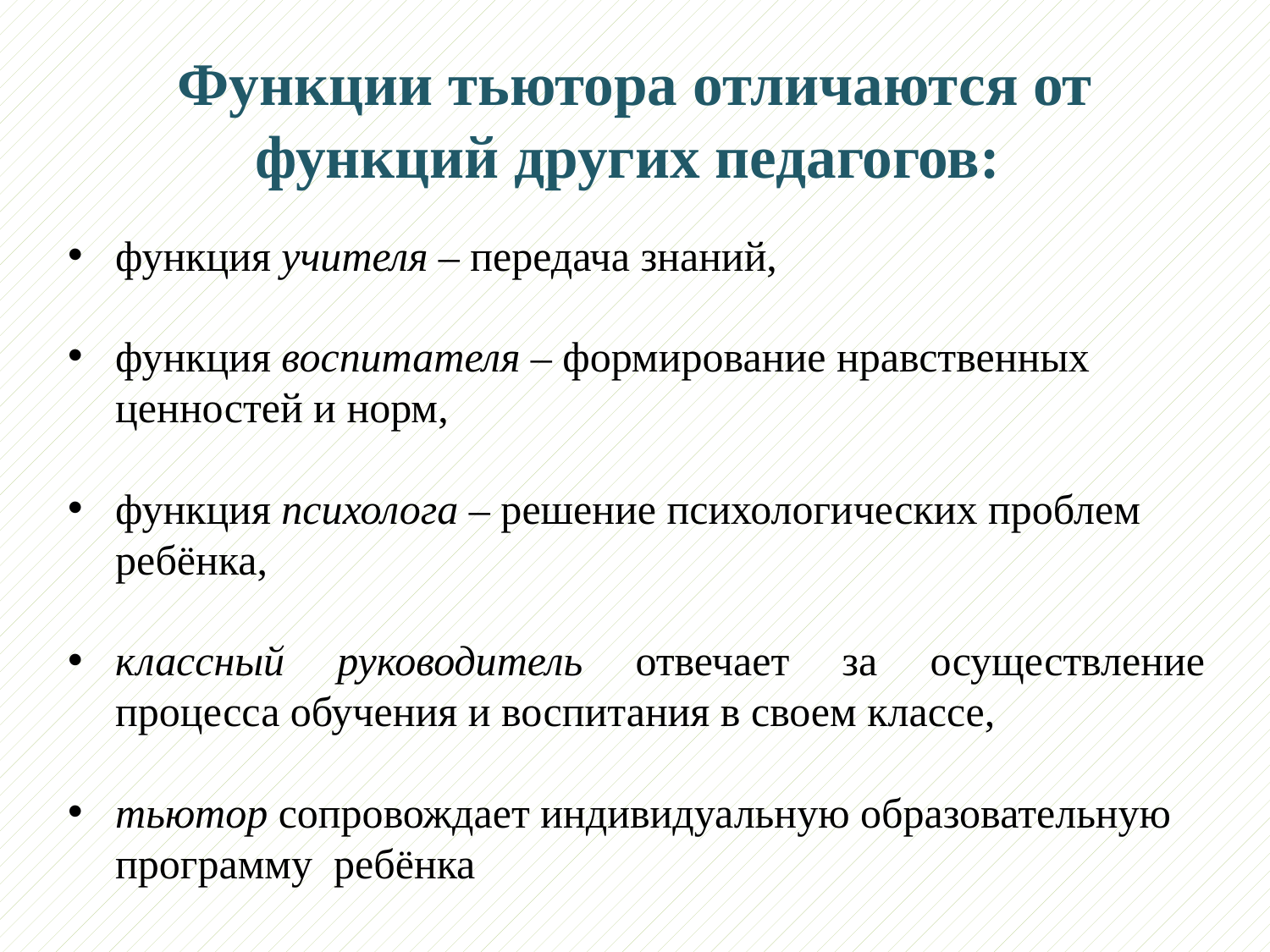

# Функции тьютора отличаются от функций других педагогов:
функция учителя – передача знаний,

функция воспитателя – формирование нравственных ценностей и норм,

функция психолога – решение психологических проблем ребёнка,

классный руководитель отвечает за осуществление процесса обучения и воспитания в своем классе,

тью­тор сопровождает индивидуальную образовательную программу  ребёнка